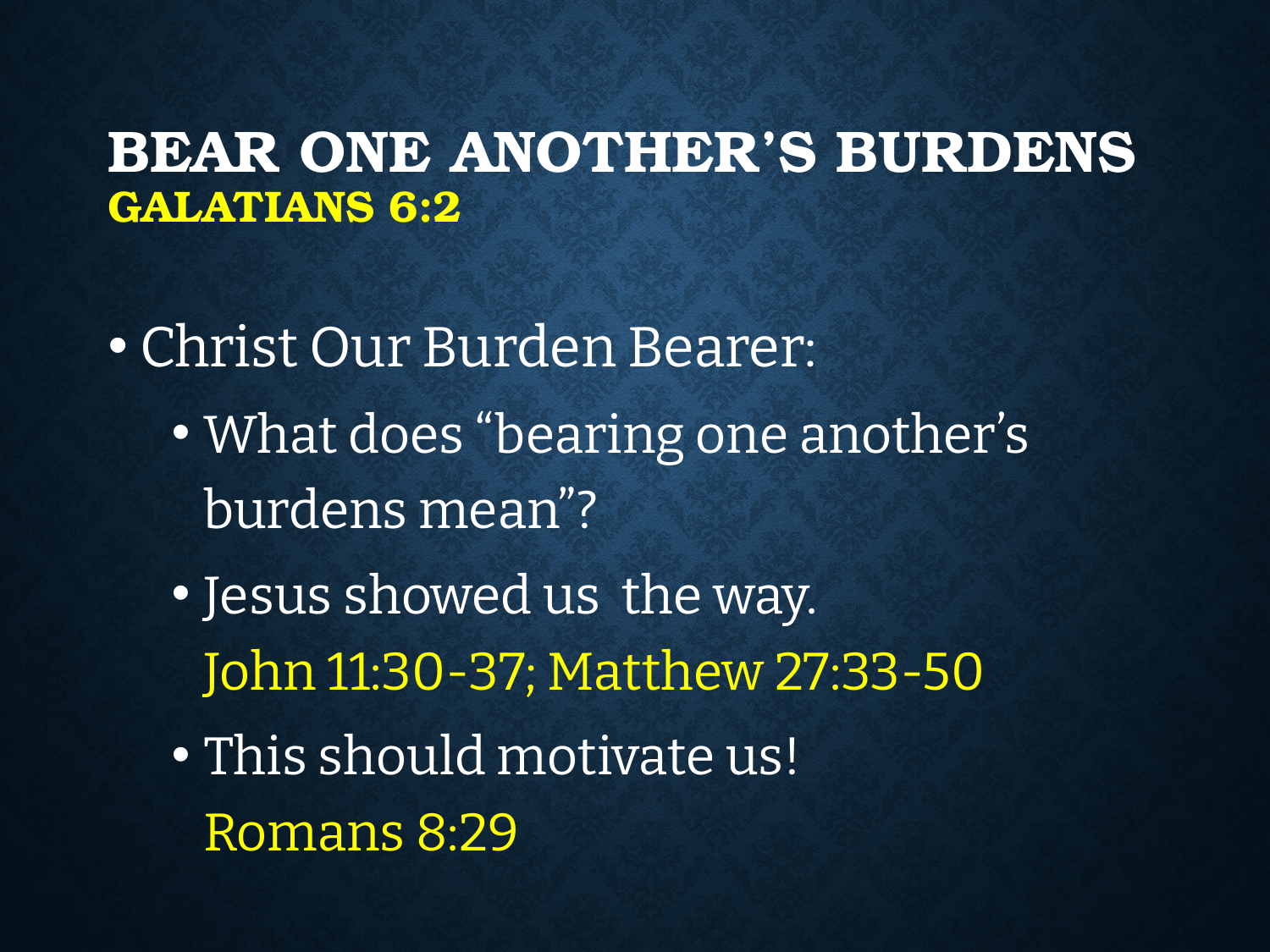

# Bear one another’s burdens Galatians 6:2
Christ Our Burden Bearer:
What does “bearing one another’s burdens mean”?
Jesus showed us  the way.                                 John 11:30-37; Matthew 27:33-50
This should motivate us!                           Romans 8:29